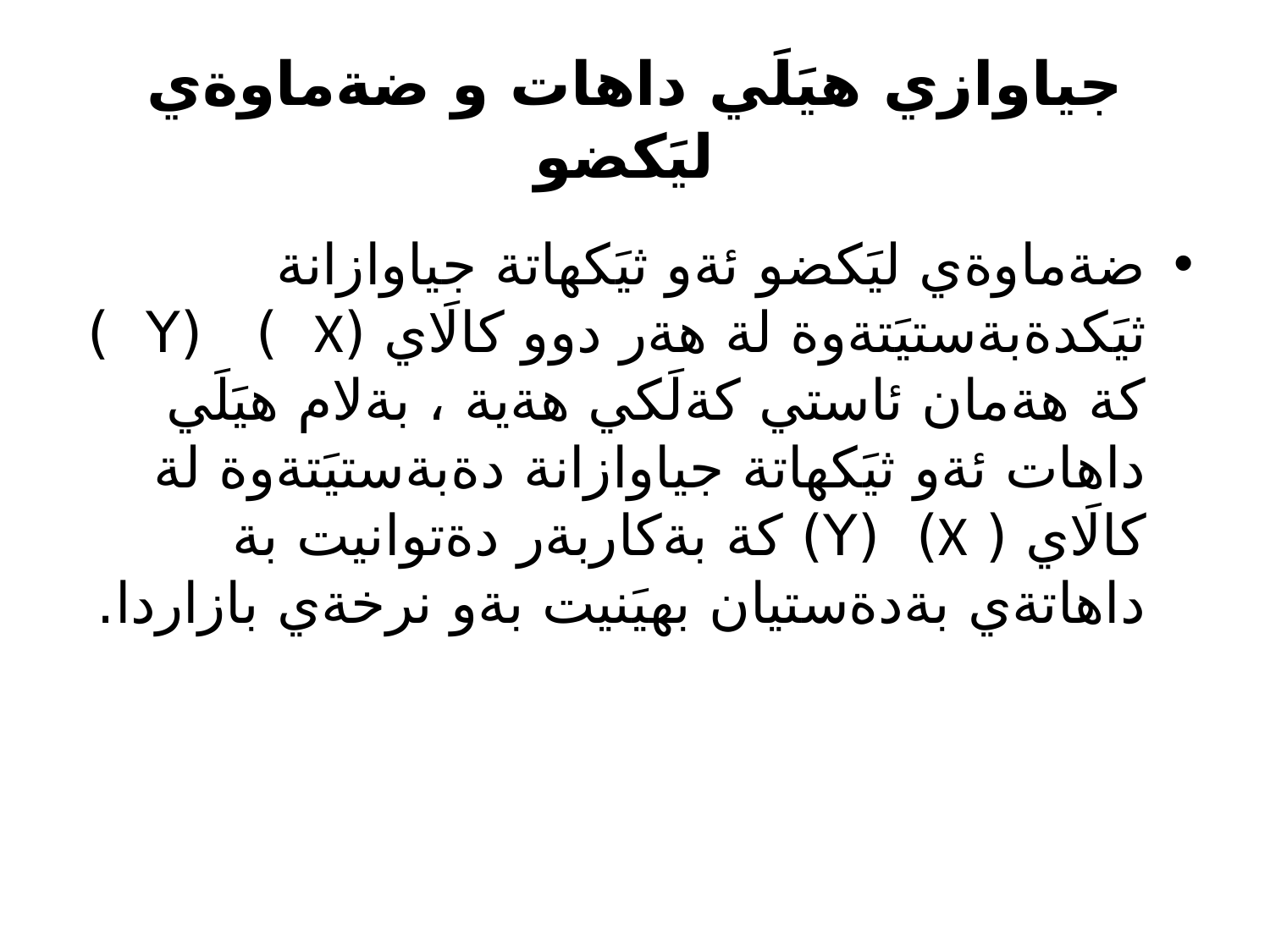

# جياوازي هيَلَي داهات و ضةماوةي ليَكضو
ضةماوةي ليَكضو ئةو ثيَكهاتة جياوازانة ثيَكدةبةستيَتةوة لة هةر دوو كالَاي (X  )   (Y  ) كة هةمان ئاستي كةلَكي هةية ، بةلام هيَلَي داهات ئةو ثيَكهاتة جياوازانة دةبةستيَتةوة لة كالَاي ( X)  (Y) كة بةكاربةر دةتوانيت بة داهاتةي بةدةستيان بهيَنيت بةو نرخةي بازاردا.